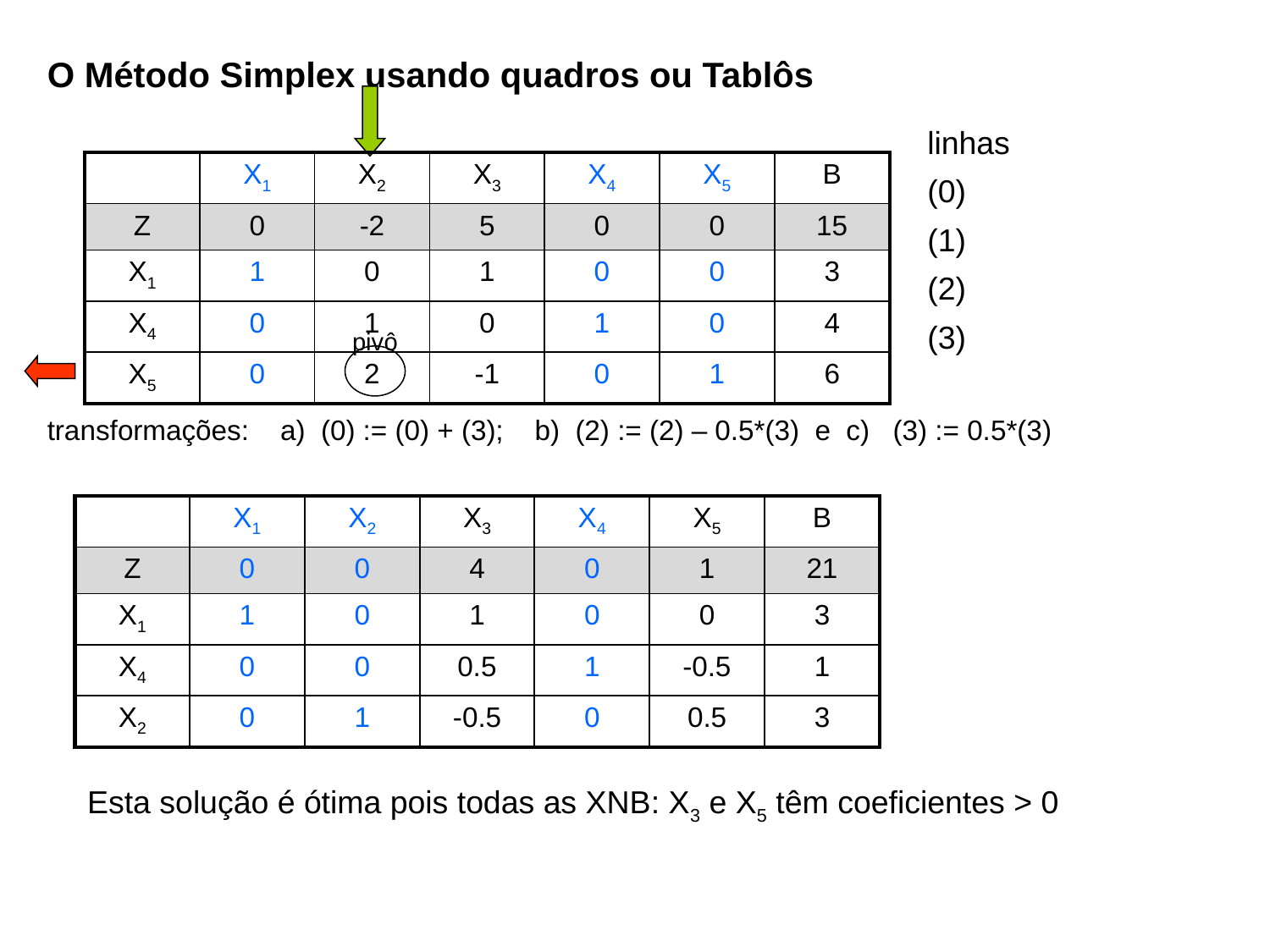

O Método Simplex usando quadros ou Tablôs

linhas
(0)
(1)
(2)
(3)
|  | X1 | X2 | X3 | X4 | X5 | B |
| --- | --- | --- | --- | --- | --- | --- |
| Z | 0 | -2 | 5 | 0 | 0 | 15 |
| X1 | 1 | 0 | 1 | 0 | 0 | 3 |
| X4 | 0 | 1 | 0 | 1 | 0 | 4 |
| X5 | 0 | 2 | -1 | 0 | 1 | 6 |
pivô

transformações:    a)  (0) := (0) + (3);    b)  (2) := (2) – 0.5*(3)  e  c)   (3) := 0.5*(3)
|  | X1 | X2 | X3 | X4 | X5 | B |
| --- | --- | --- | --- | --- | --- | --- |
| Z | 0 | 0 | 4 | 0 | 1 | 21 |
| X1 | 1 | 0 | 1 | 0 | 0 | 3 |
| X4 | 0 | 0 | 0.5 | 1 | -0.5 | 1 |
| X2 | 0 | 1 | -0.5 | 0 | 0.5 | 3 |
Esta solução é ótima pois todas as XNB: X3 e X5 têm coeficientes > 0